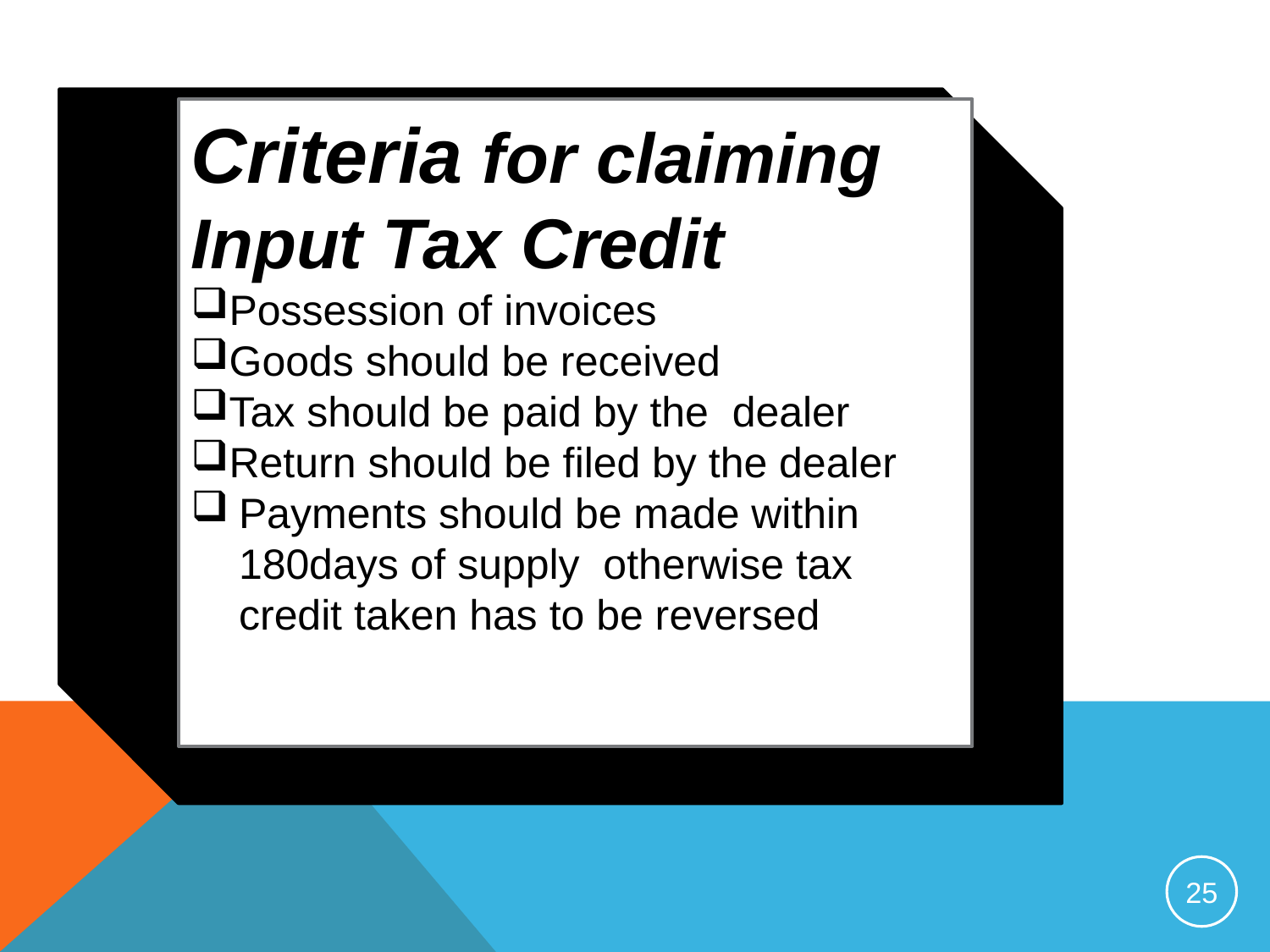

Criteria for claiming Input Tax Credit
Possession of invoices
Goods should be received
Tax should be paid by the  dealer
Return should be filed by the dealer
Payments should be made within 180days of supply  otherwise tax  credit taken has to be reversed

25